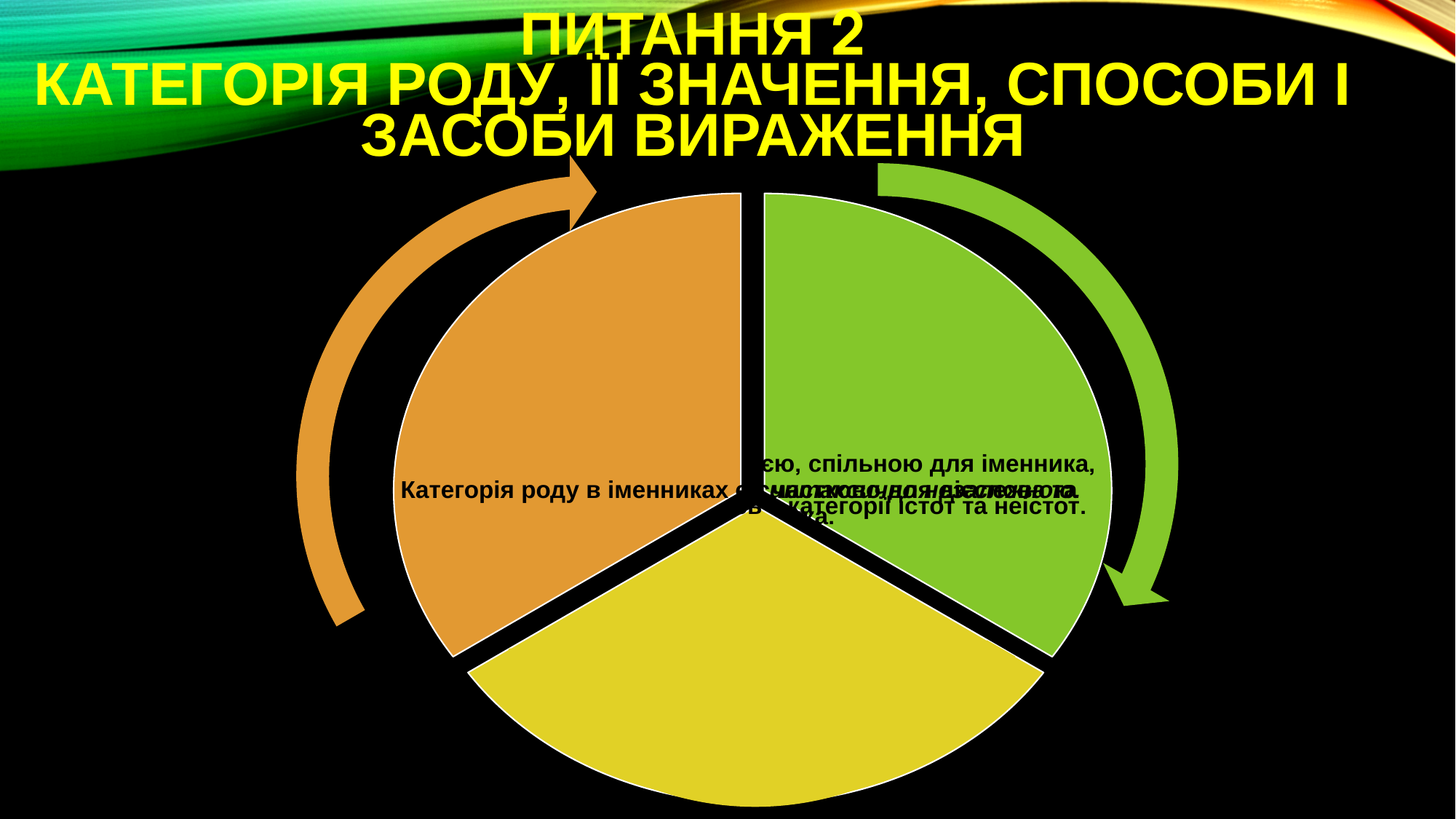

# Питання 2 Категорія роду, її значення, способи і засоби вираження
Рід є граматичною категорією, спільною для іменника, прикметника, займенника, частково для дієслова та числівника.
категорія роду розвинулась з категорії істот та неістот.
Категорія роду в іменниках є синтаксично незалежною.